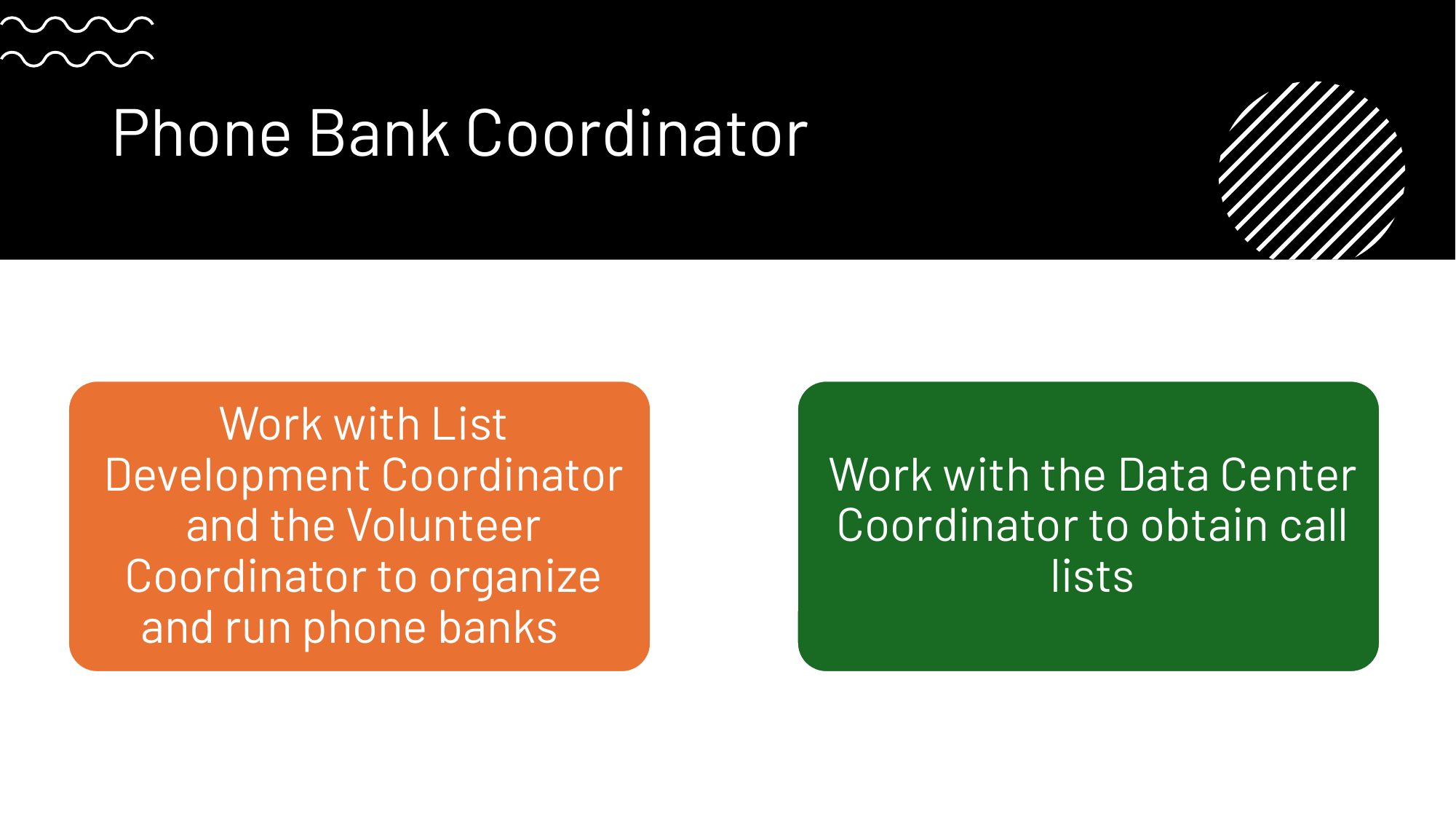

# Phone Bank Coordinator

Work with List Development Coordinator and the Volunteer Coordinator to organize and run phone banks
Work with the Data Center Coordinator to obtain call lists